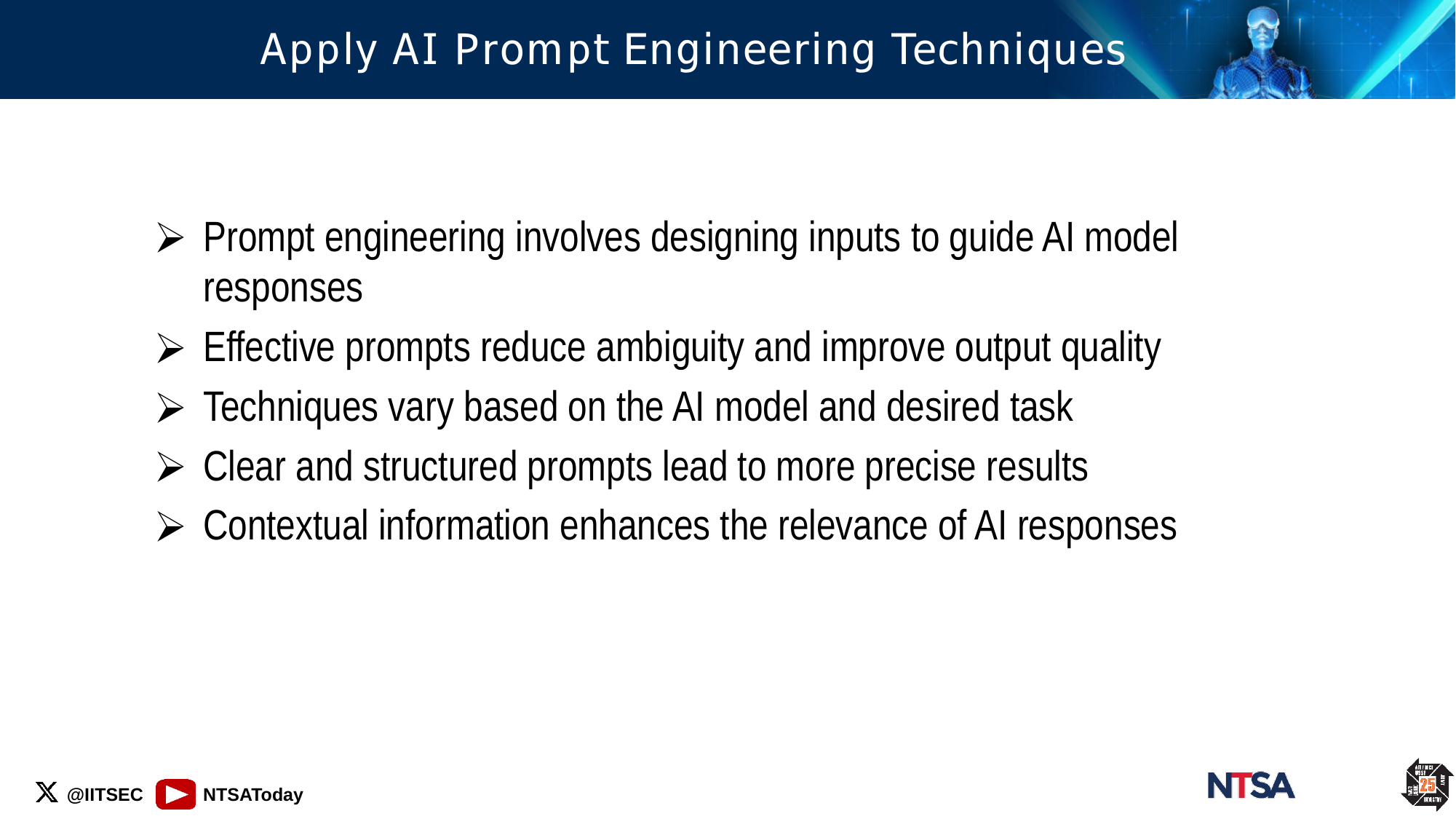

# Apply AI Prompt Engineering Techniques
Prompt engineering involves designing inputs to guide AI model responses
Effective prompts reduce ambiguity and improve output quality
Techniques vary based on the AI model and desired task
Clear and structured prompts lead to more precise results
Contextual information enhances the relevance of AI responses